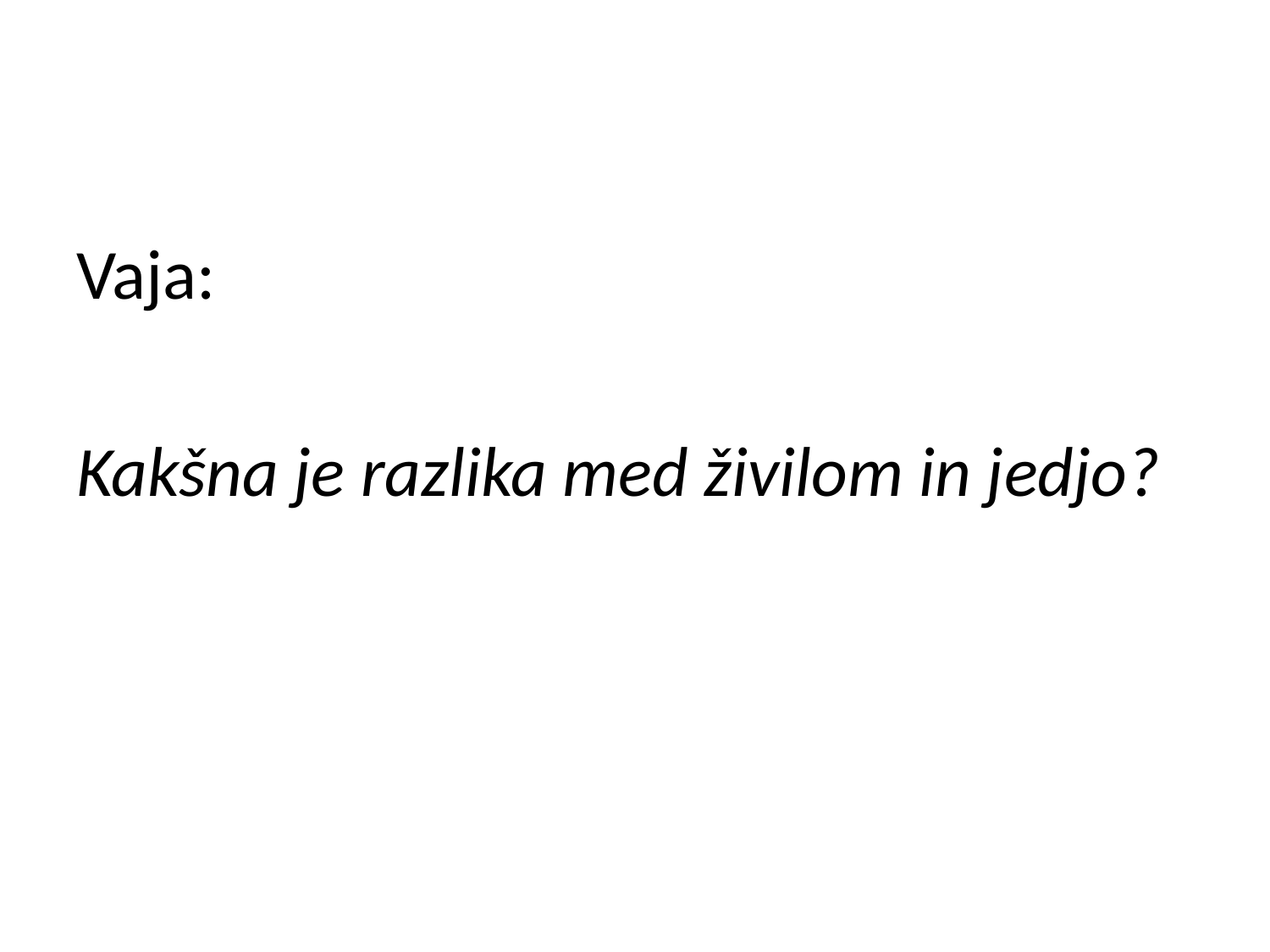

#
Vaja:

Kakšna je razlika med živilom in jedjo?